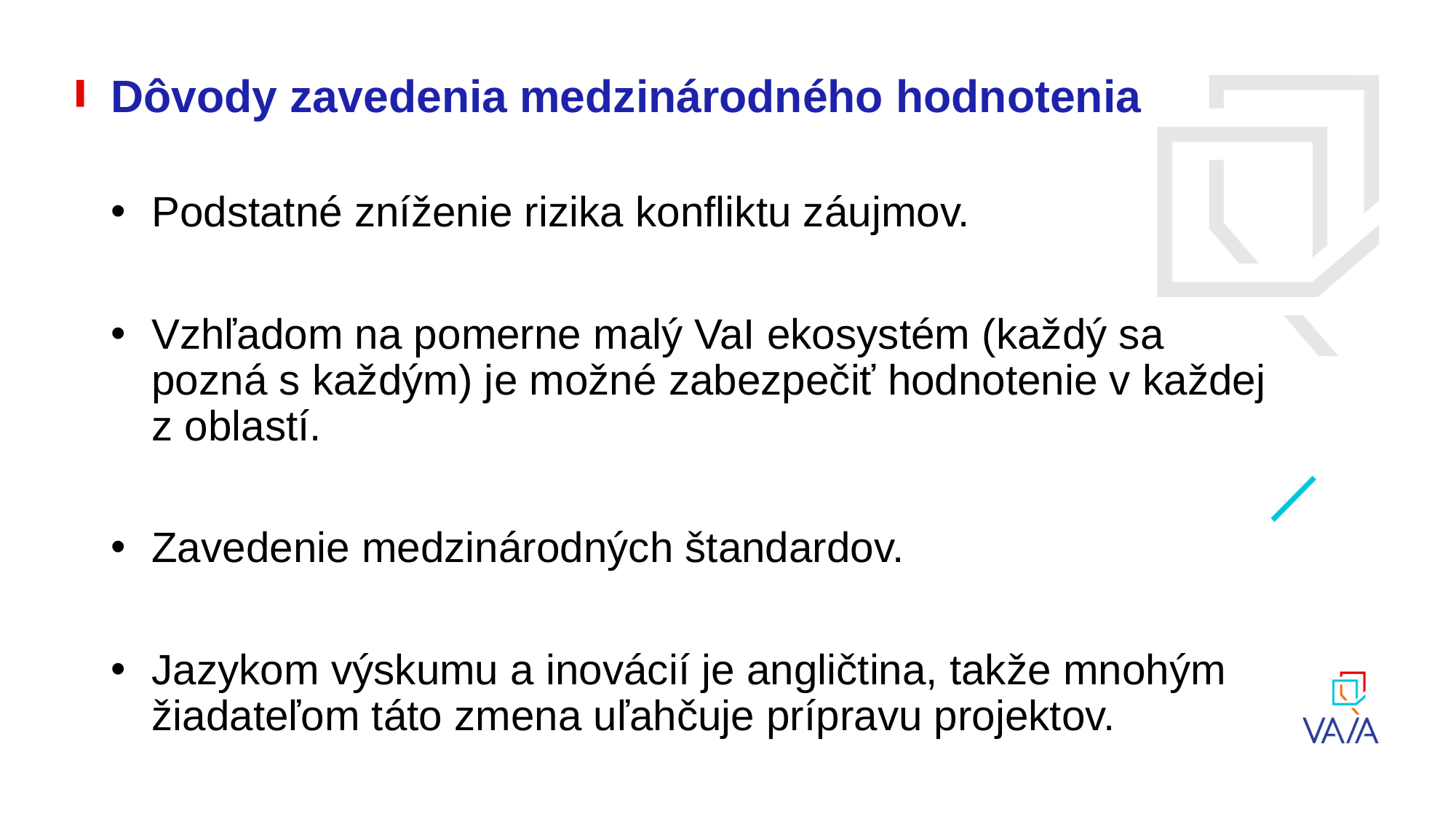

# Dôvody zavedenia medzinárodného hodnotenia
Podstatné zníženie rizika konfliktu záujmov.

Vzhľadom na pomerne malý VaI ekosystém (každý sa pozná s každým) je možné zabezpečiť hodnotenie v každej z oblastí.

Zavedenie medzinárodných štandardov.

Jazykom výskumu a inovácií je angličtina, takže mnohým žiadateľom táto zmena uľahčuje prípravu projektov.